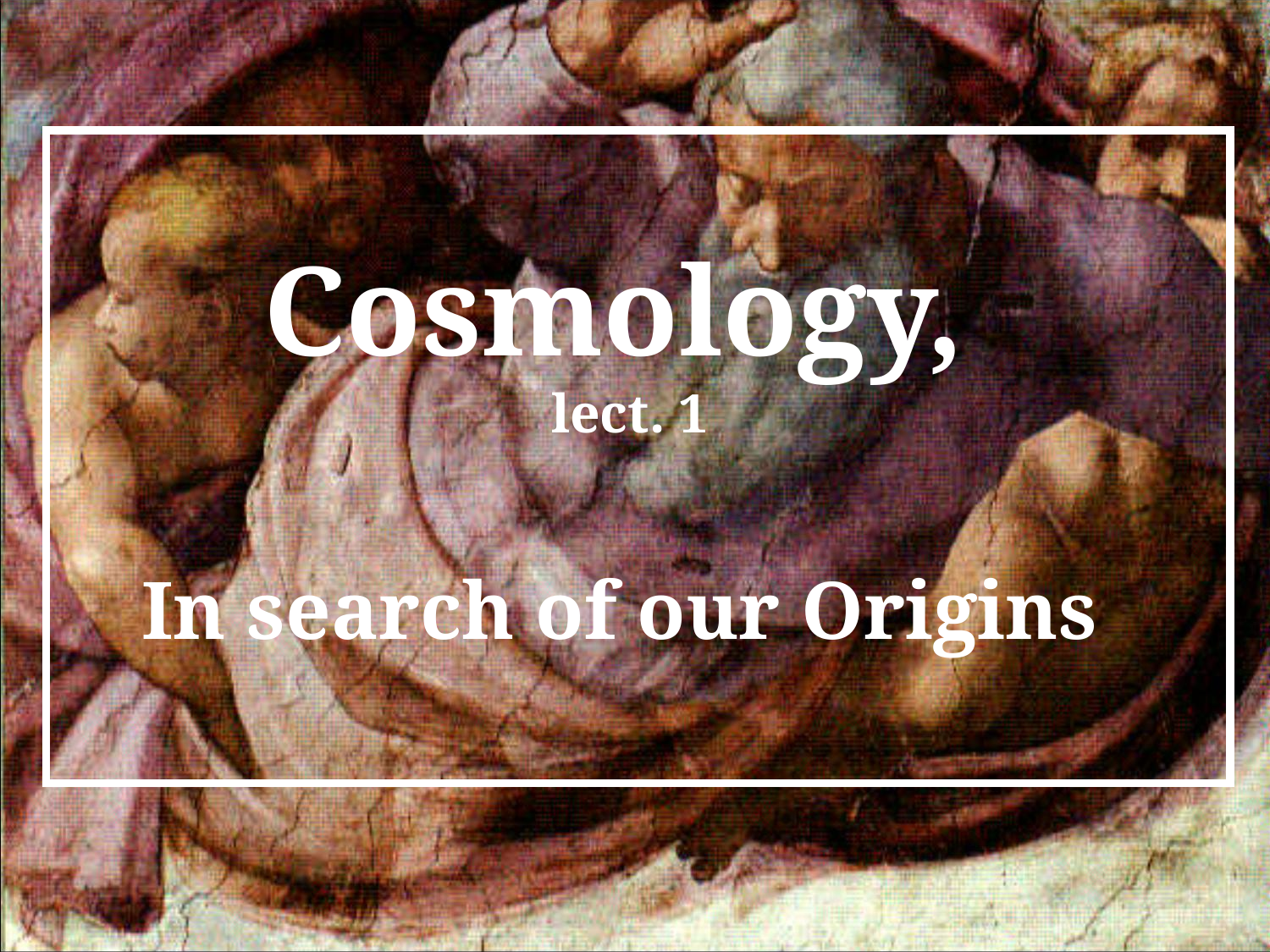

Cosmology,
lect. 1

In search of our Origins